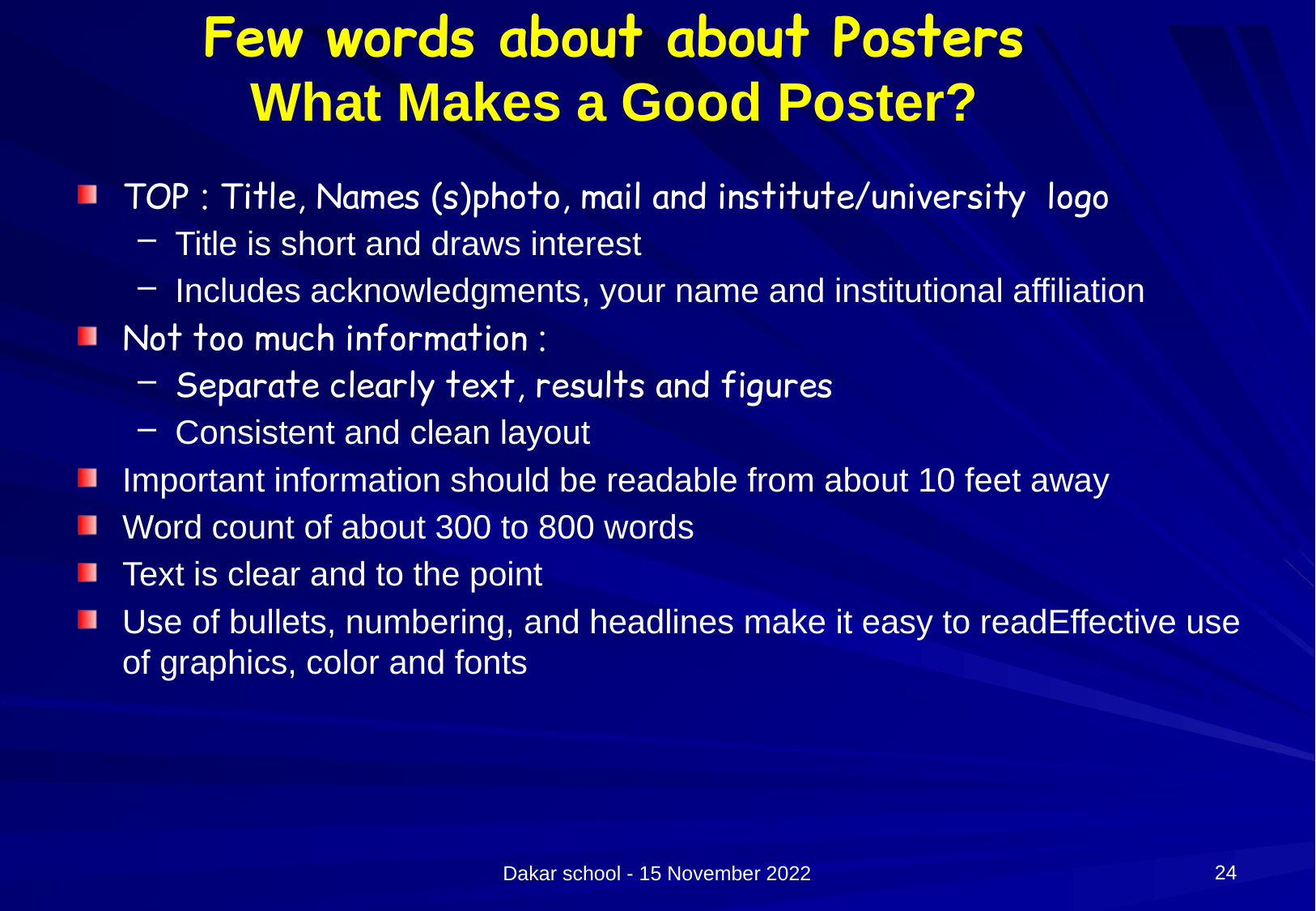

# Few words about about Posters What Makes a Good Poster?
TOP : Title, Names (s)photo, mail and institute/university  logo
Title is short and draws interest
Includes acknowledgments, your name and institutional affiliation
Not too much information :
Separate clearly text, results and figures
Consistent and clean layout
Important information should be readable from about 10 feet away
Word count of about 300 to 800 words
Text is clear and to the point
Use of bullets, numbering, and headlines make it easy to readEffective use of graphics, color and fonts

24
Dakar school - 15 November 2022